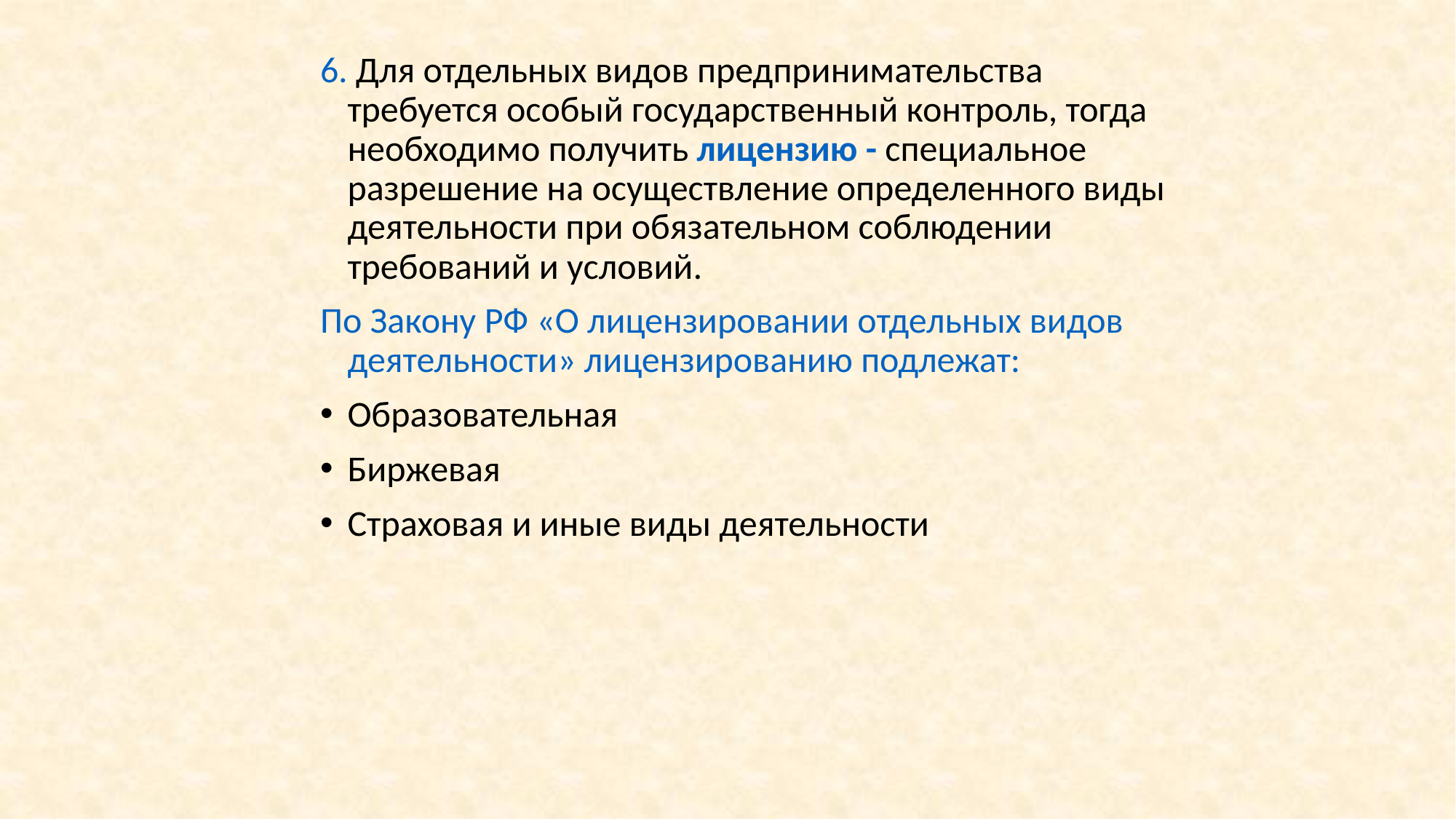

6. Для отдельных видов предпринимательства требуется особый государственный контроль, тогда необходимо получить лицензию - специальное разрешение на осуществление определенного виды деятельности при обязательном соблюдении требований и условий.
По Закону РФ «О лицензировании отдельных видов деятельности» лицензированию подлежат:
Образовательная
Биржевая
Страховая и иные виды деятельности